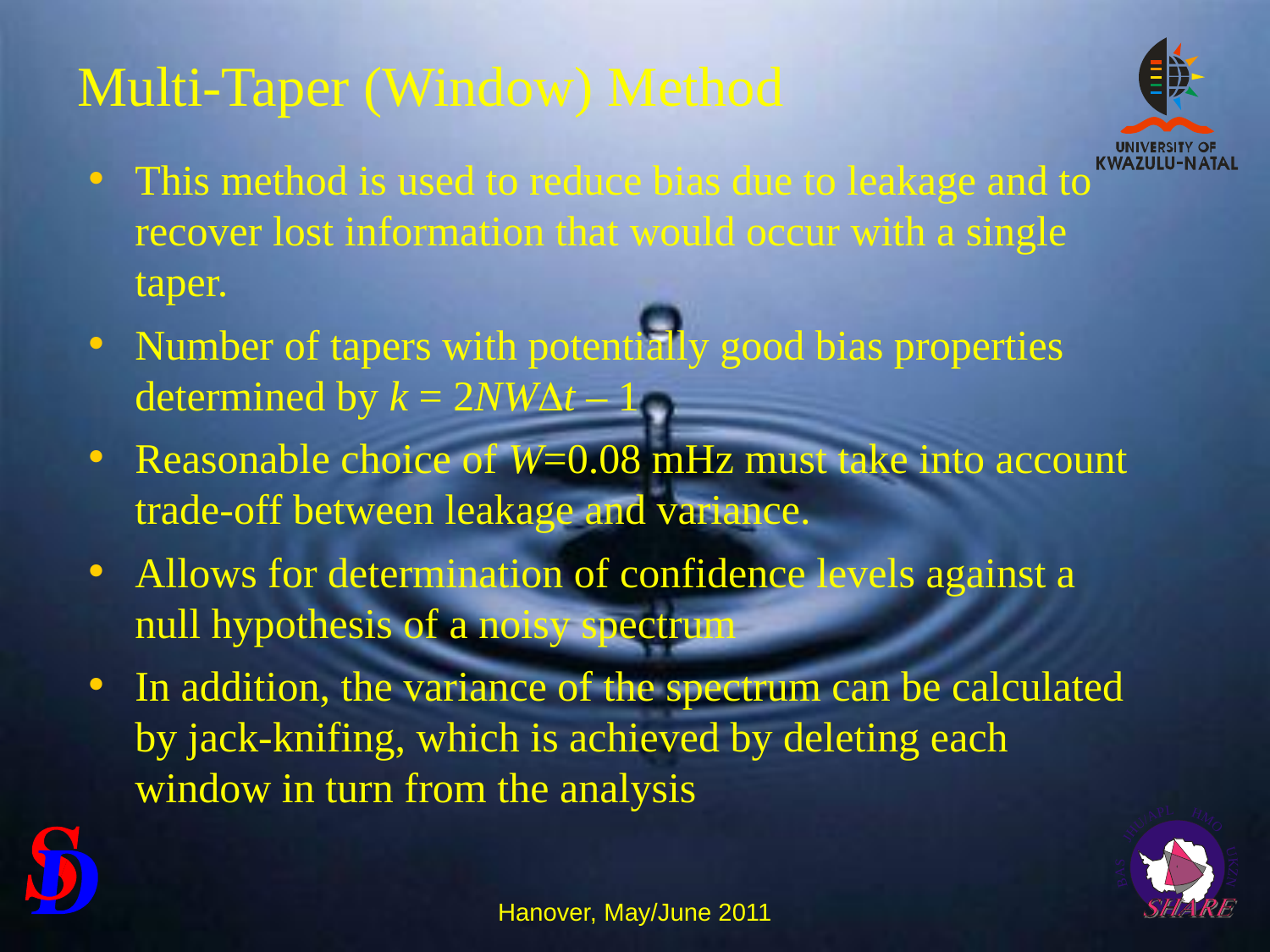

Multi-Taper (Window) Method
This method is used to reduce bias due to leakage and to recover lost information that would occur with a single taper.
Number of tapers with potentially good bias properties determined by k = 2NWΔt – 1
Reasonable choice of W=0.08 mHz must take into account trade-off between leakage and variance.
Allows for determination of confidence levels against a null hypothesis of a noisy spectrum
In addition, the variance of the spectrum can be calculated by jack-knifing, which is achieved by deleting each window in turn from the analysis
Hanover, May/June 2011